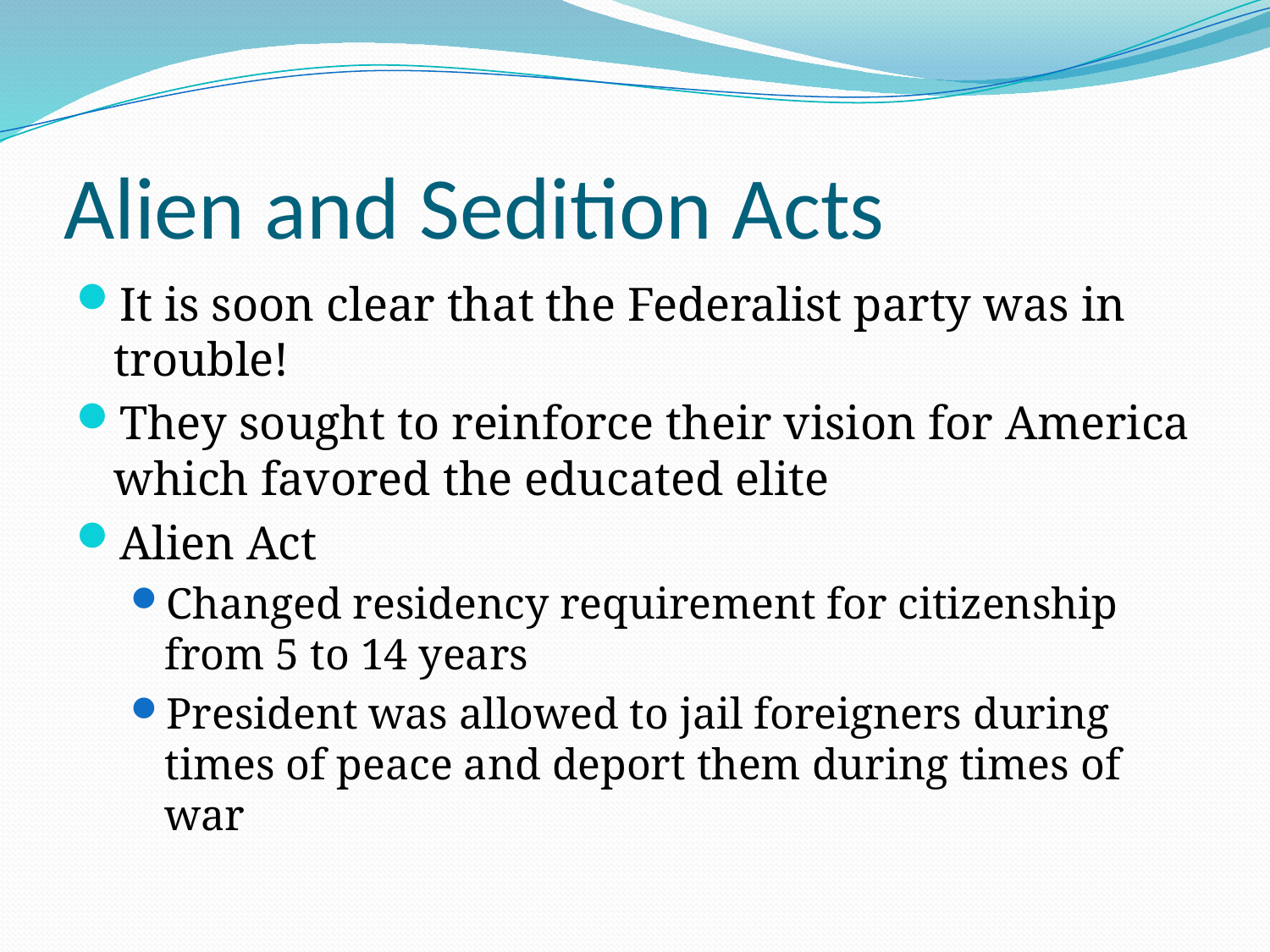

# Alien and Sedition Acts
It is soon clear that the Federalist party was in trouble!
They sought to reinforce their vision for America which favored the educated elite
Alien Act
Changed residency requirement for citizenship from 5 to 14 years
President was allowed to jail foreigners during times of peace and deport them during times of war